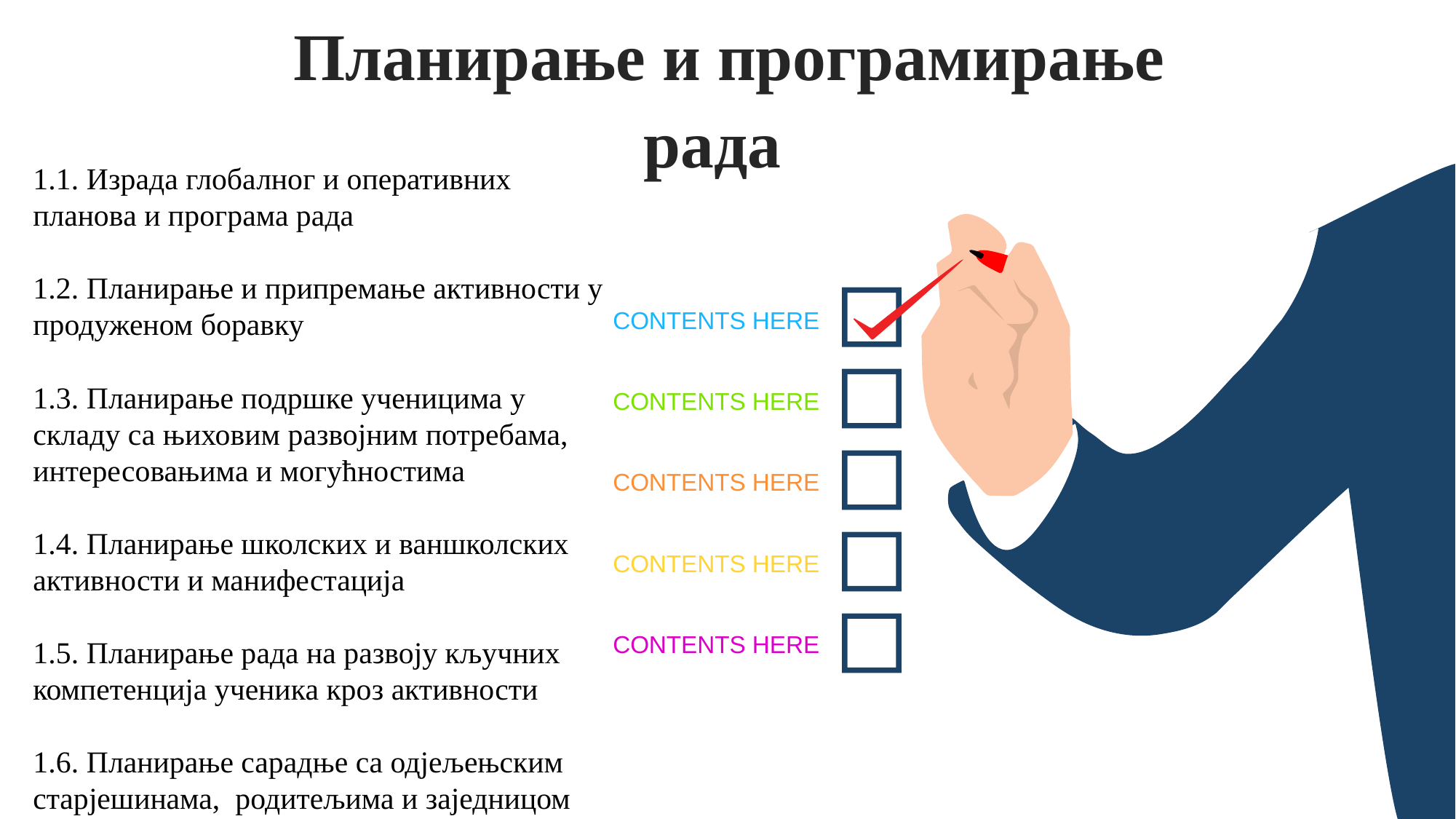

Планирање и програмирање
рада

1.1. Израда глобалног и оперативних планова и програма рада

1.2. Планирање и припремање активности у продуженом боравку

1.3. Планирање подршке ученицима у складу са њиховим развојним потребама, интересовањима и могућностима

1.4. Планирање школских и ваншколских активности и манифестација

1.5. Планирање рада на развоју кључних компетенција ученика кроз активности

1.6. Планирање сарадње са одјељењским старјешинама,  родитељима и заједницом

CONTENTS HERE
CONTENTS HERE
CONTENTS HERE
CONTENTS HERE
CONTENTS HERE